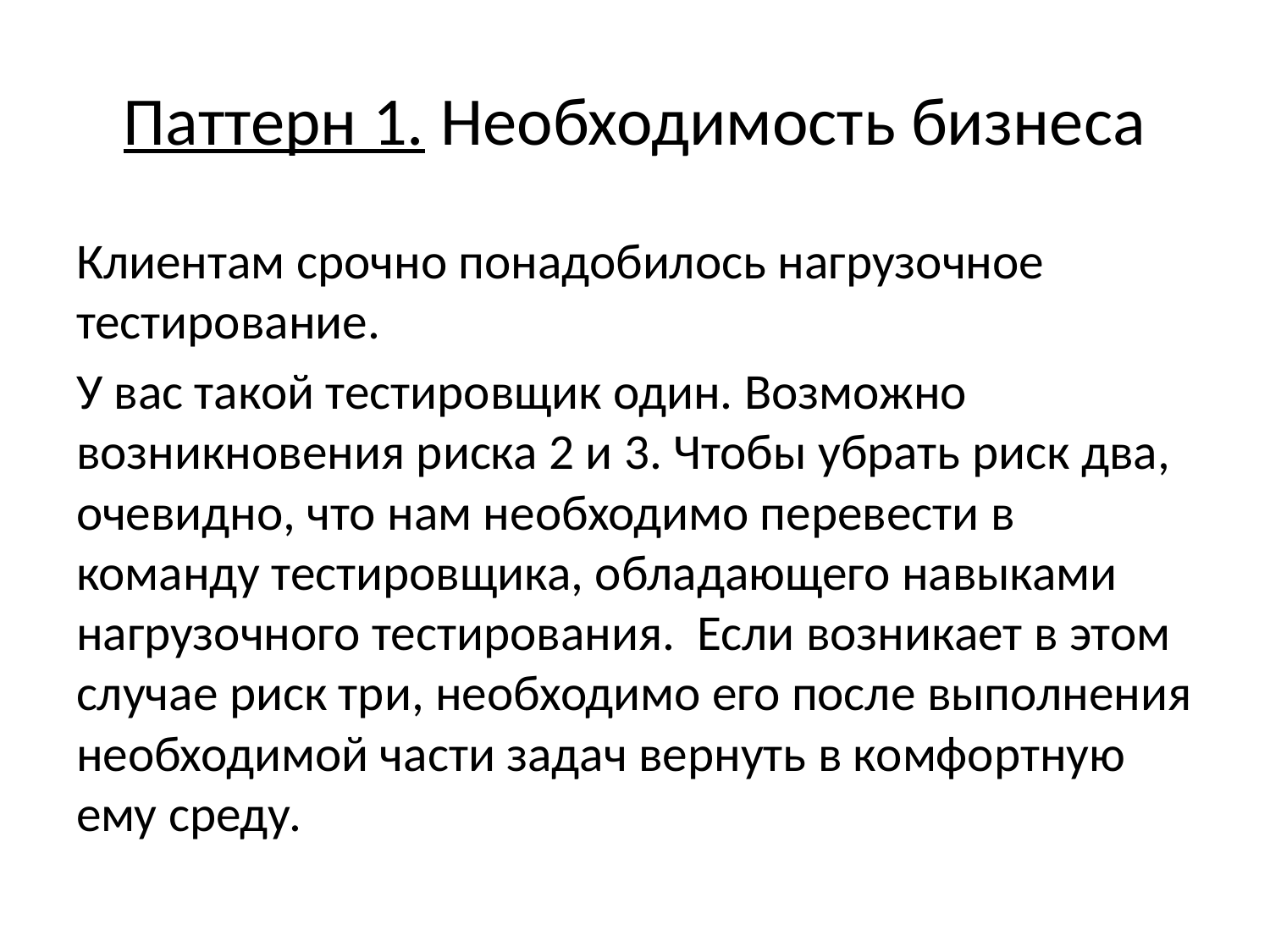

# Паттерн 1. Необходимость бизнеса
Клиентам срочно понадобилось нагрузочное тестирование.
У вас такой тестировщик один. Возможно возникновения риска 2 и 3. Чтобы убрать риск два, очевидно, что нам необходимо перевести в команду тестировщика, обладающего навыками нагрузочного тестирования.  Если возникает в этом случае риск три, необходимо его после выполнения необходимой части задач вернуть в комфортную ему среду.